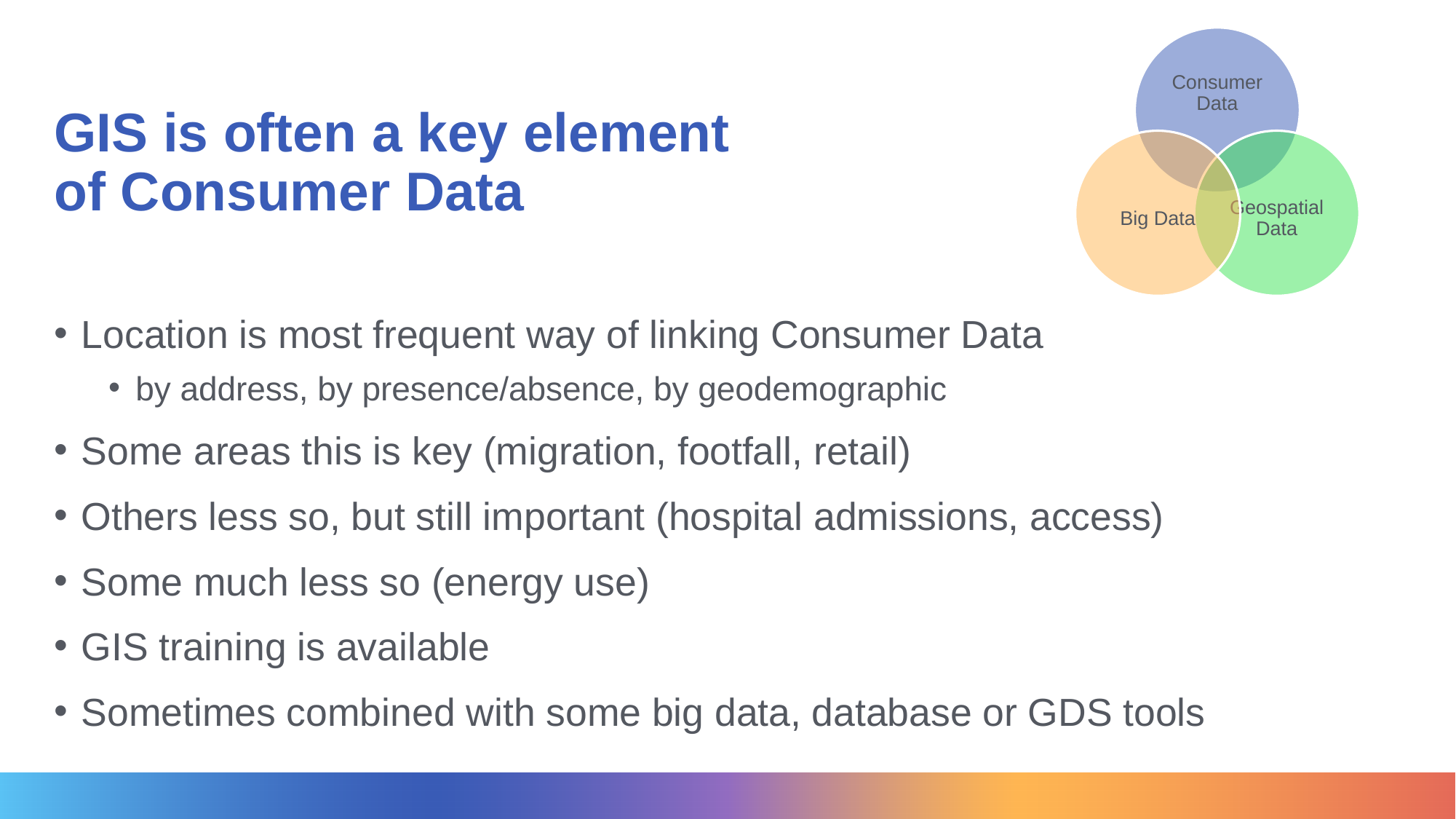

Consumer Data
Geospatial Data
Big Data
# GIS is often a key element of Consumer Data
Location is most frequent way of linking Consumer Data
by address, by presence/absence, by geodemographic
Some areas this is key (migration, footfall, retail)
Others less so, but still important (hospital admissions, access)
Some much less so (energy use)
GIS training is available
Sometimes combined with some big data, database or GDS tools